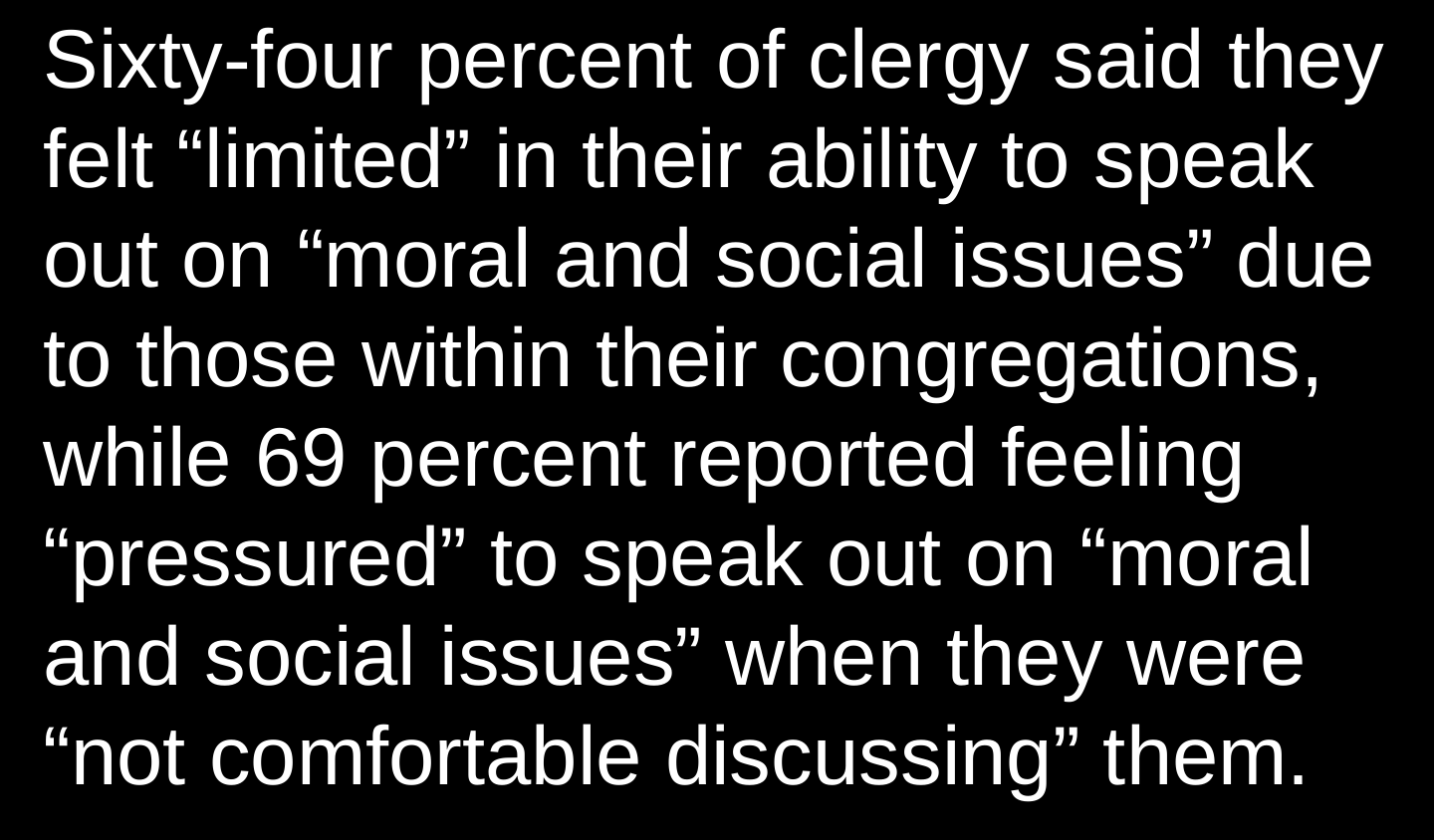

Sixty-four percent of clergy said they felt “limited” in their ability to speak out on “moral and social issues” due to those within their congregations, while 69 percent reported feeling “pressured” to speak out on “moral and social issues” when they were “not comfortable discussing” them.